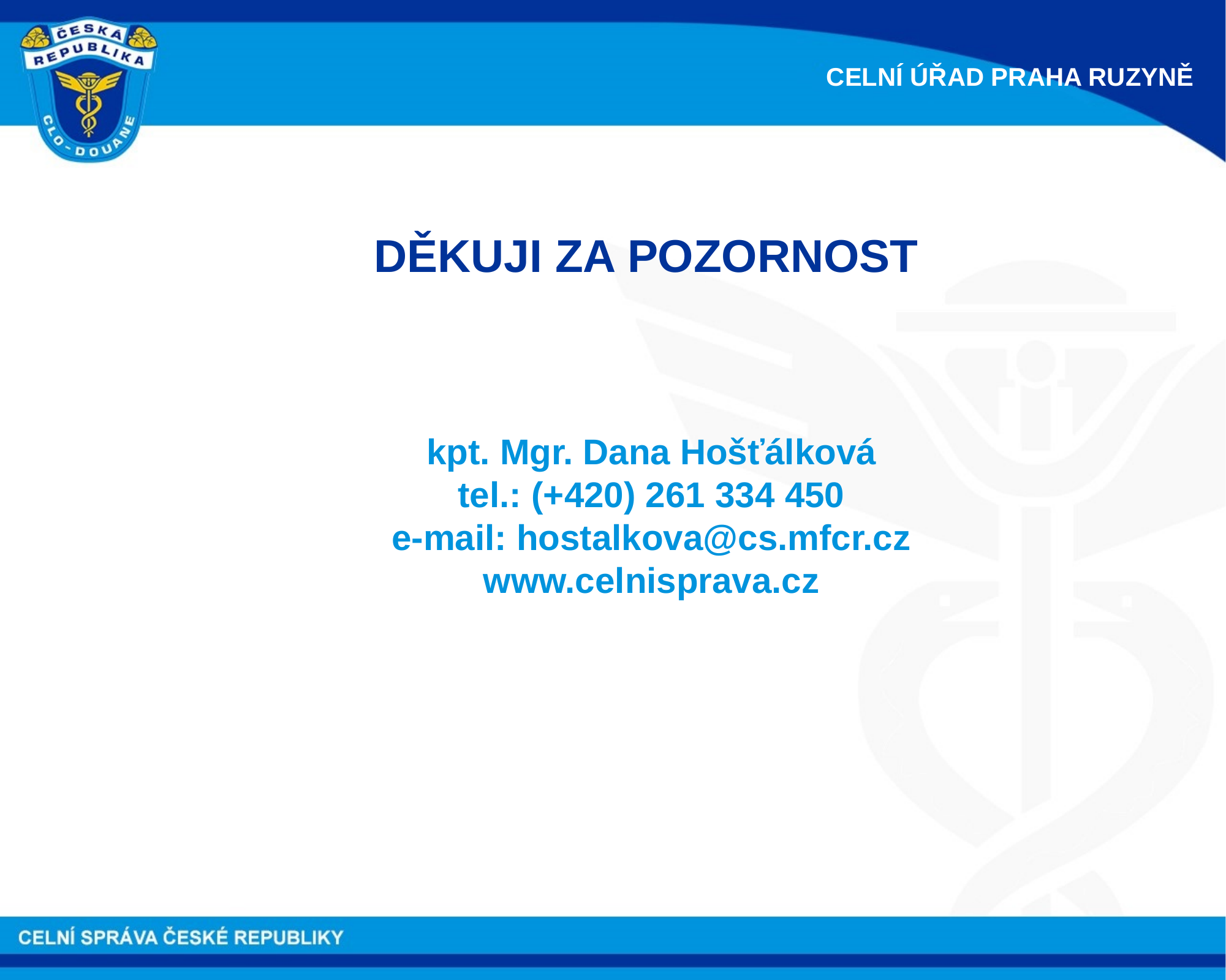

CELNÍ ÚŘAD PRAHA RUZYNĚ
DĚKUJI ZA POZORNOST

kpt. Mgr. Dana Hošťálková
tel.: (+420) 261 334 450
e-mail: hostalkova@cs.mfcr.cz
www.celnisprava.cz